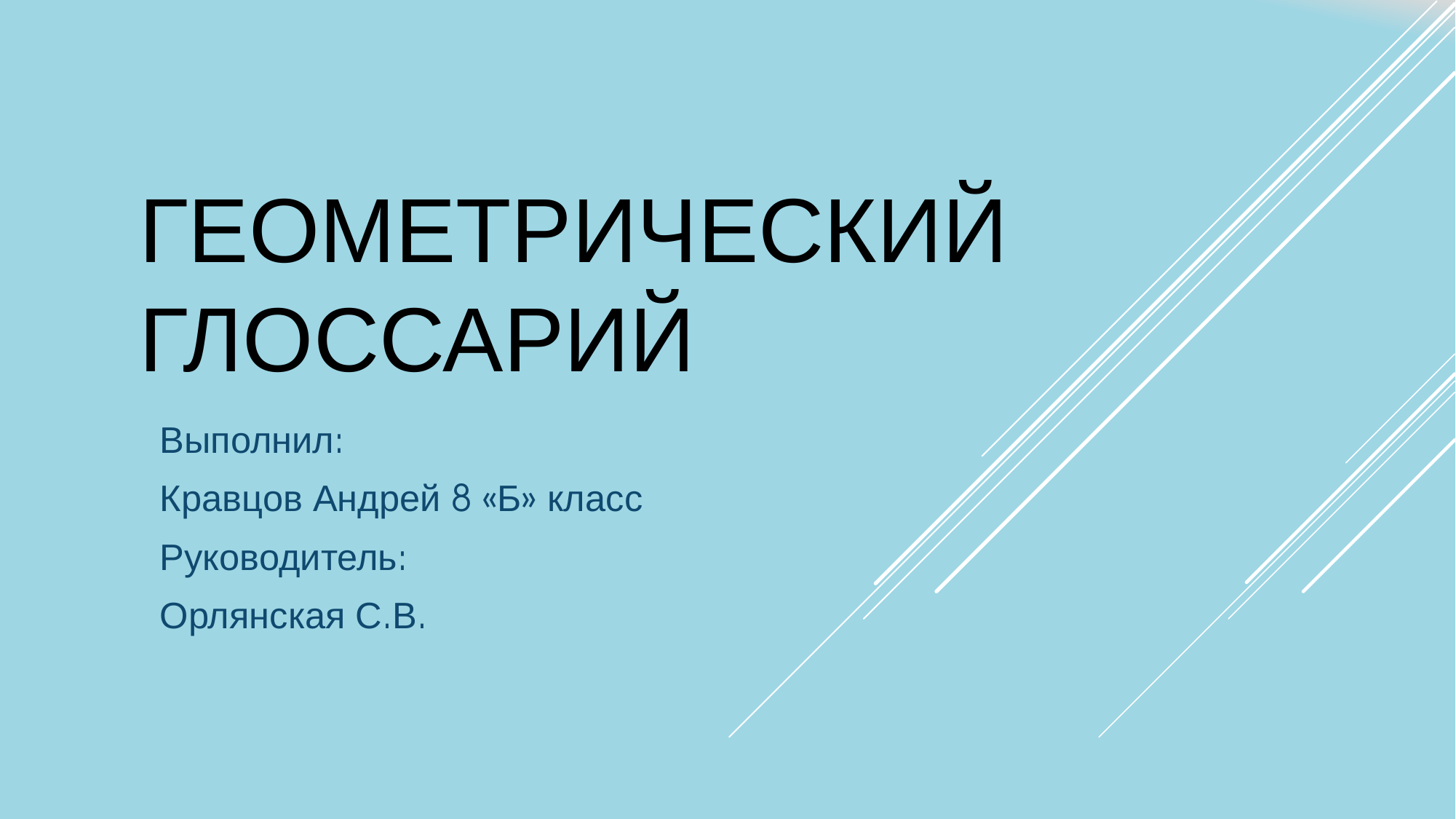

# Геометрический Глоссарий
Выполнил:
Кравцов Андрей 8 «Б» класс
Руководитель:
Орлянская С.В.